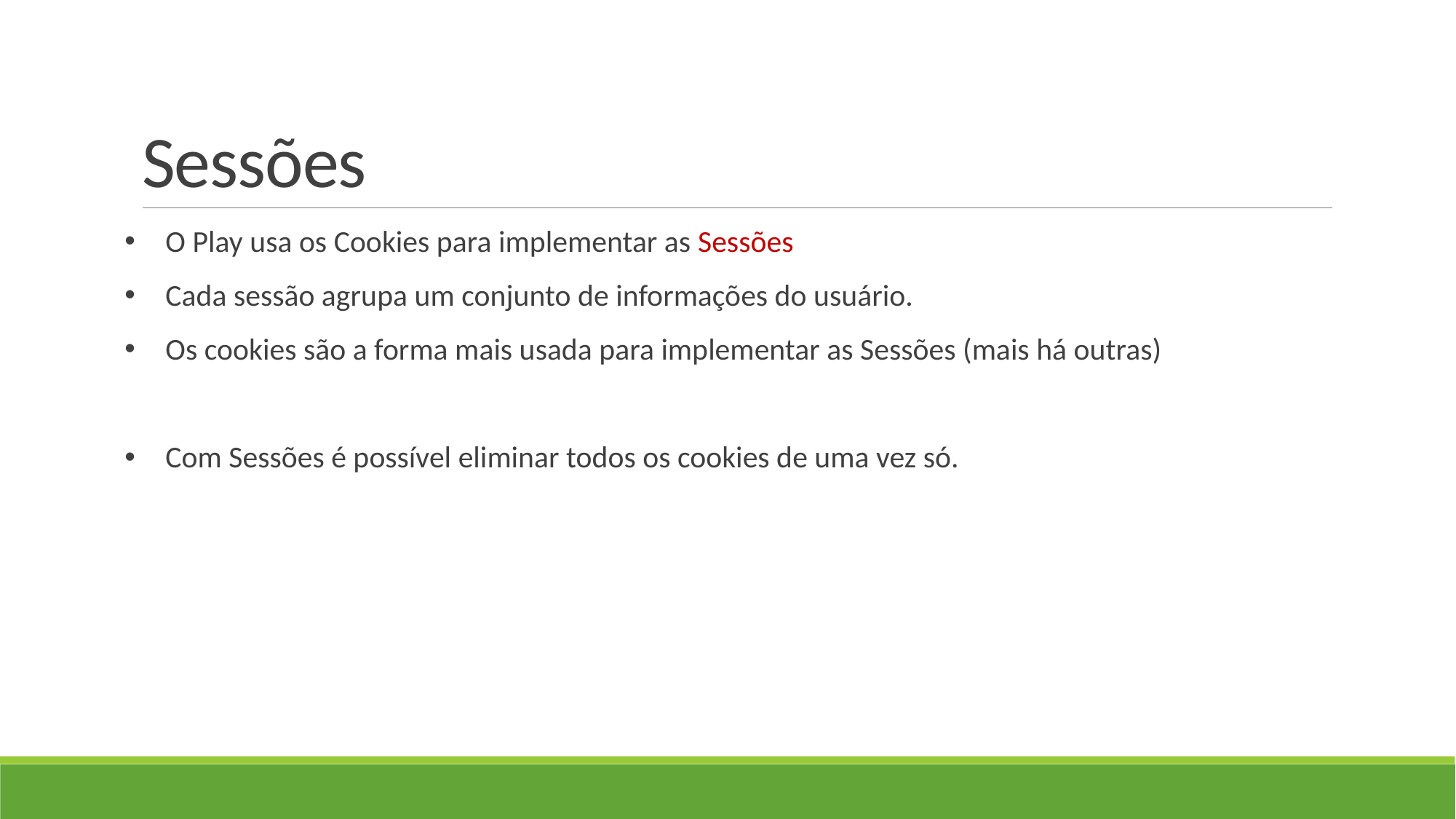

# Sessões
O Play usa os Cookies para implementar as Sessões
Cada sessão agrupa um conjunto de informações do usuário.
Os cookies são a forma mais usada para implementar as Sessões (mais há outras)

Com Sessões é possível eliminar todos os cookies de uma vez só.